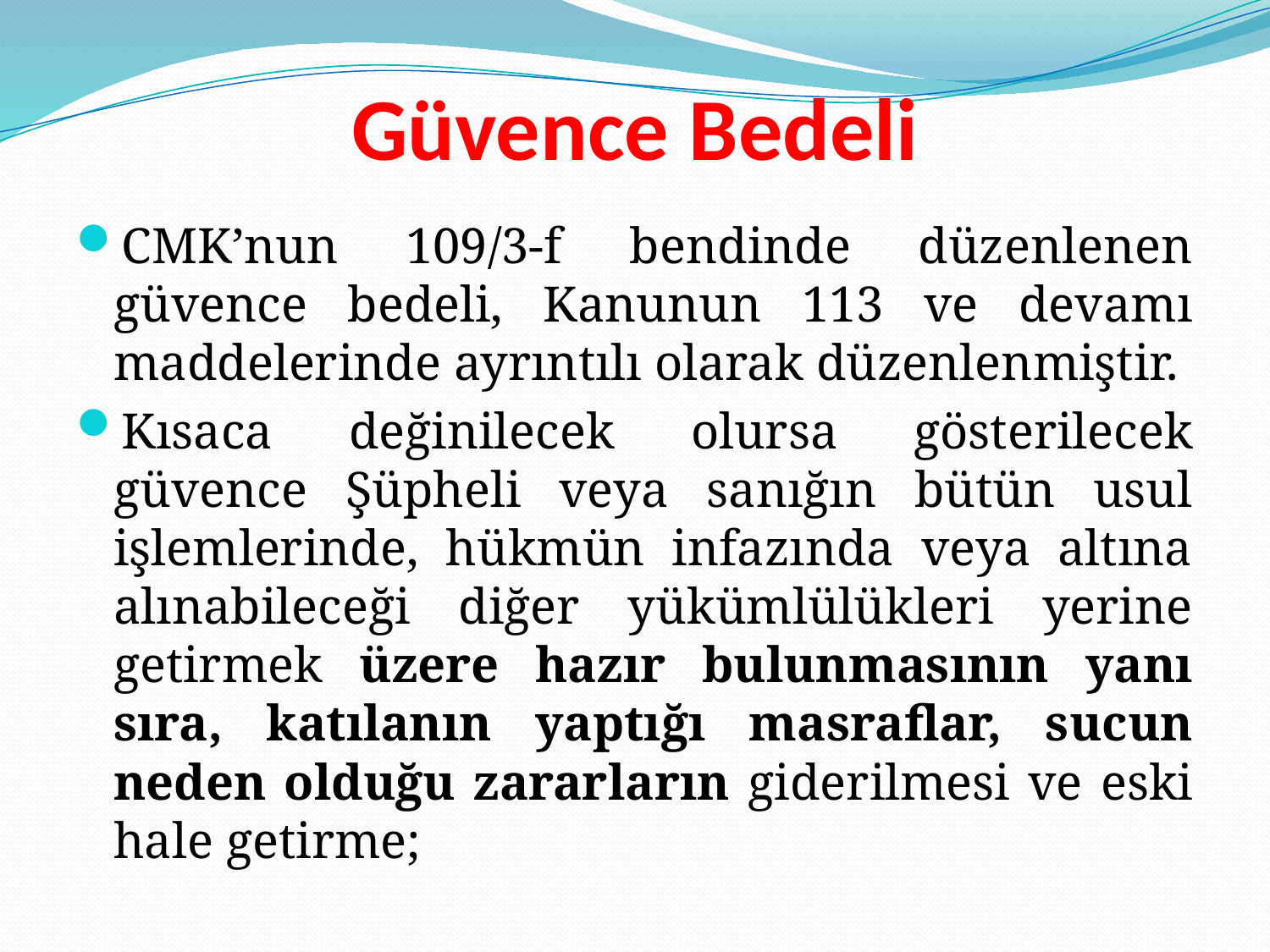

# Güvence Bedeli
CMK’nun 109/3-f bendinde düzenlenen güvence bedeli, Kanunun 113 ve devamı maddelerinde ayrıntılı olarak düzenlenmiştir.
Kısaca değinilecek olursa gösterilecek güvence Şüpheli veya sanığın bütün usul işlemlerinde, hükmün infazında veya altına alınabileceği diğer yükümlülükleri yerine getirmek üzere hazır bulunmasının yanı sıra, katılanın yaptığı masraflar, sucun neden olduğu zararların giderilmesi ve eski hale getirme;